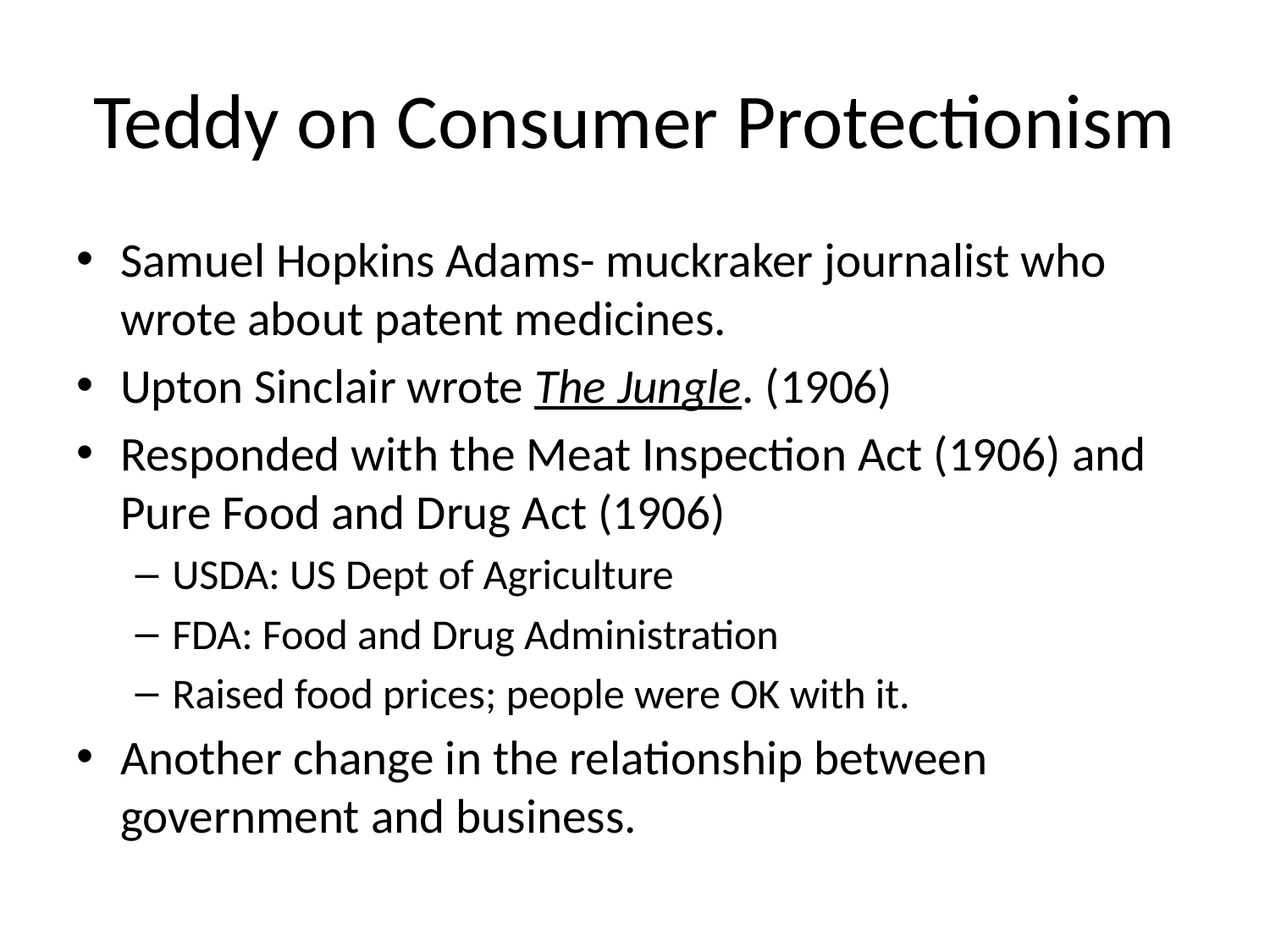

# Teddy on Consumer Protectionism
Samuel Hopkins Adams- muckraker journalist who wrote about patent medicines.
Upton Sinclair wrote The Jungle. (1906)
Responded with the Meat Inspection Act (1906) and Pure Food and Drug Act (1906)
USDA: US Dept of Agriculture
FDA: Food and Drug Administration
Raised food prices; people were OK with it.
Another change in the relationship between government and business.